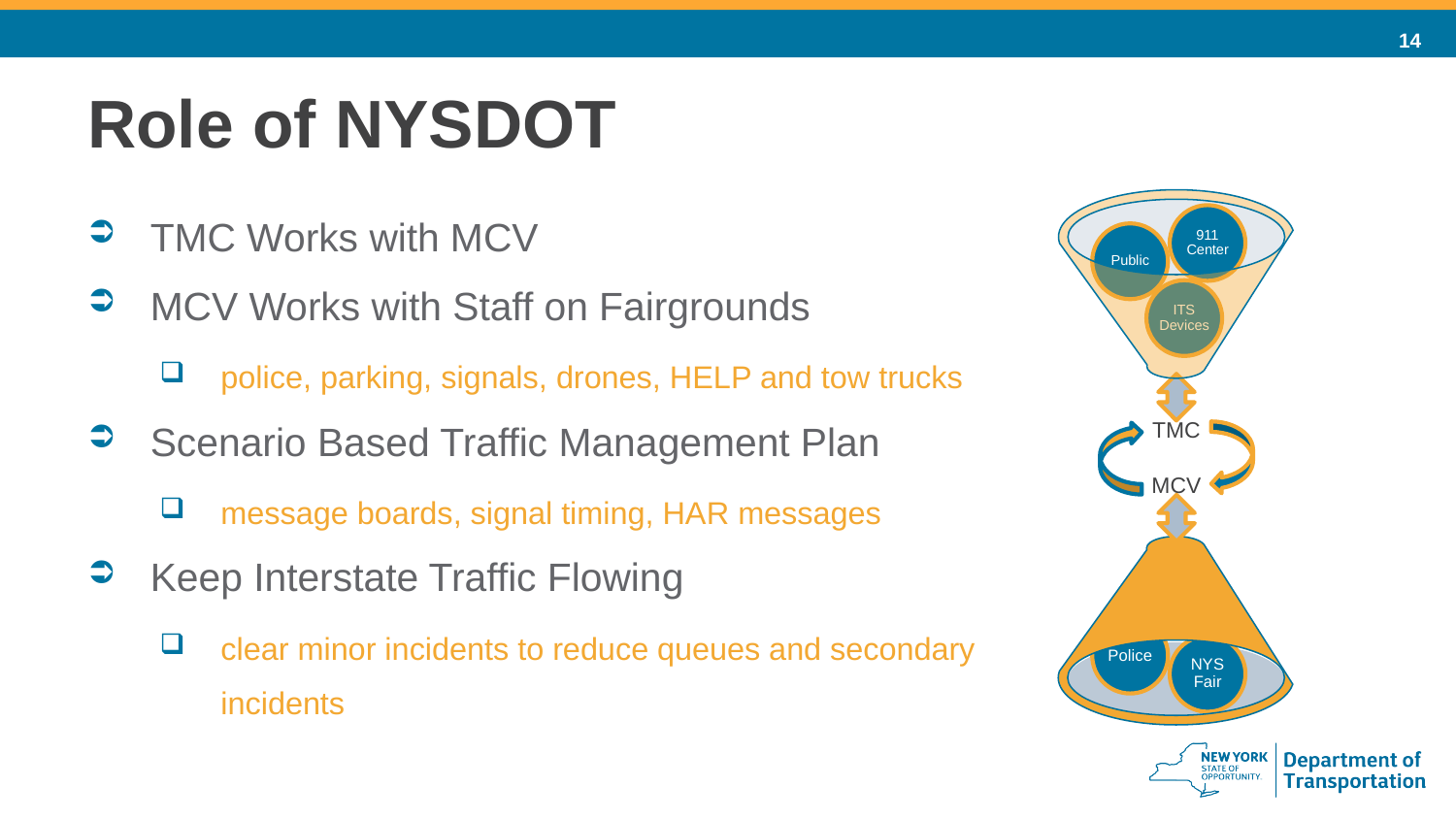

# Role of NYSDOT
TMC Works with MCV
MCV Works with Staff on Fairgrounds
police, parking, signals, drones, HELP and tow trucks
Scenario Based Traffic Management Plan
message boards, signal timing, HAR messages
Keep Interstate Traffic Flowing
clear minor incidents to reduce queues and secondary incidents
TMC
ITS Devices
Public
911 Center

NYS Fair
Police
Field Crews
MCV